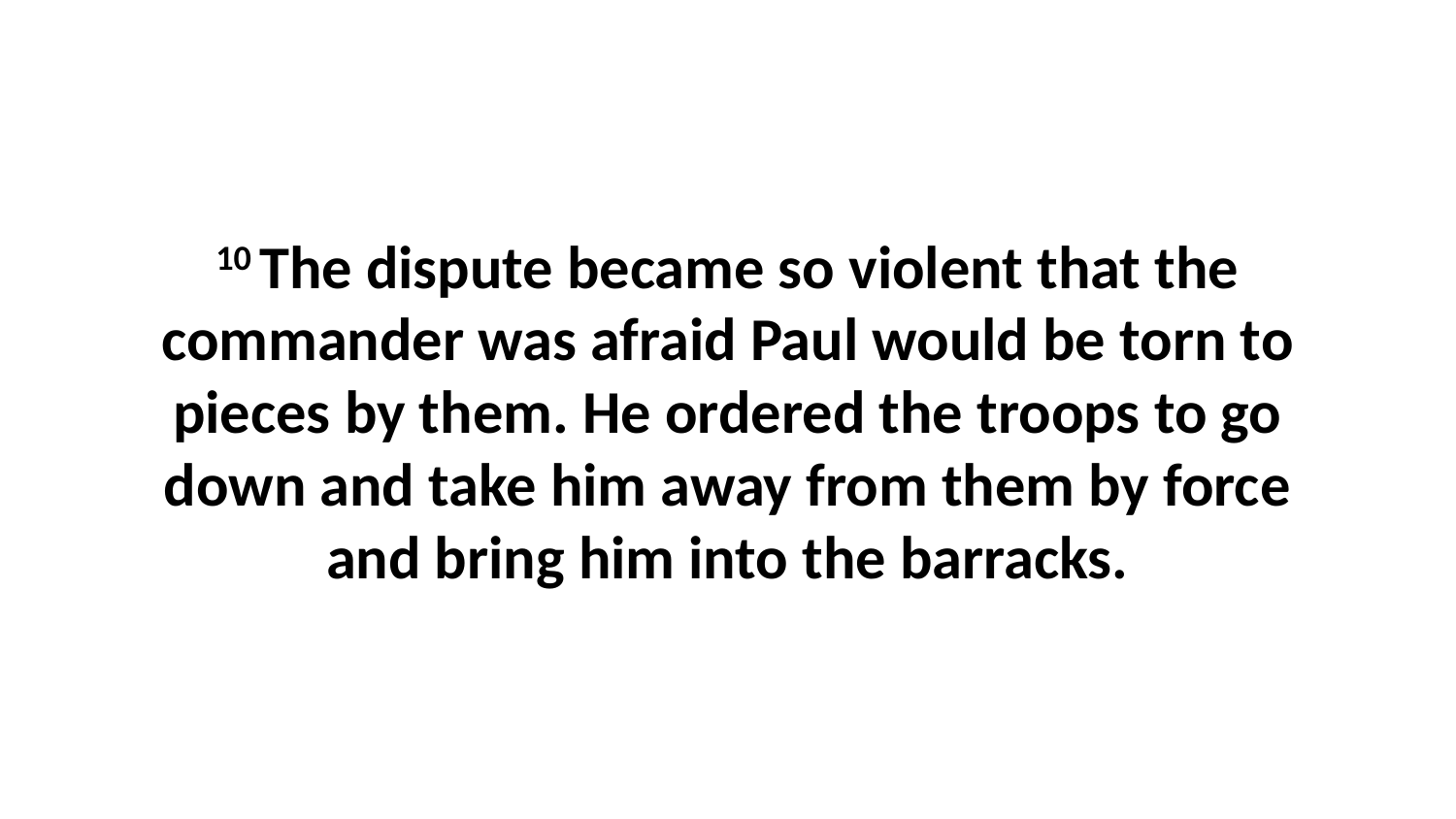

10 The dispute became so violent that the commander was afraid Paul would be torn to pieces by them. He ordered the troops to go down and take him away from them by force and bring him into the barracks.